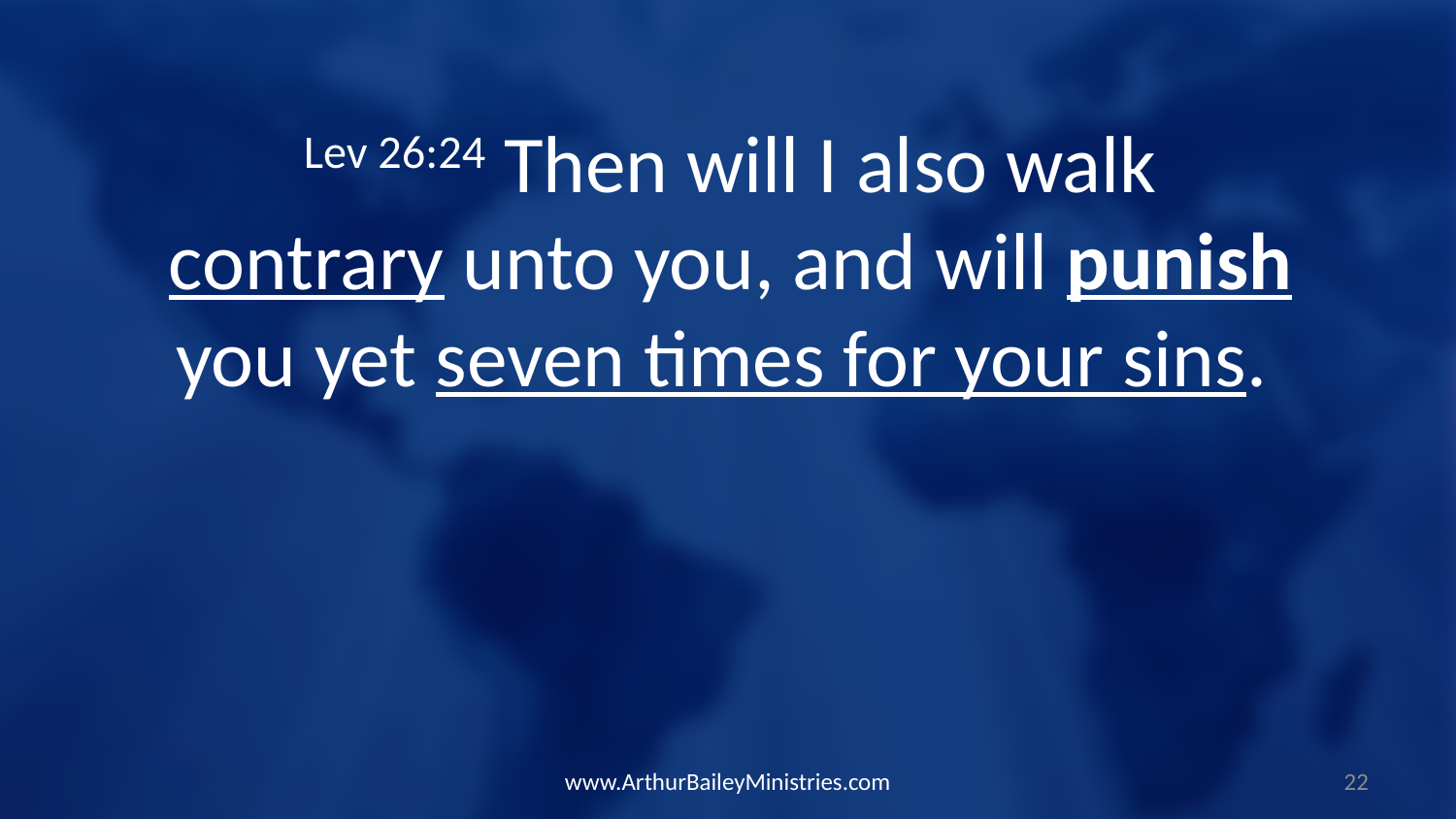

Lev 26:24 Then will I also walk contrary unto you, and will punish you yet seven times for your sins.

www.ArthurBaileyMinistries.com
22